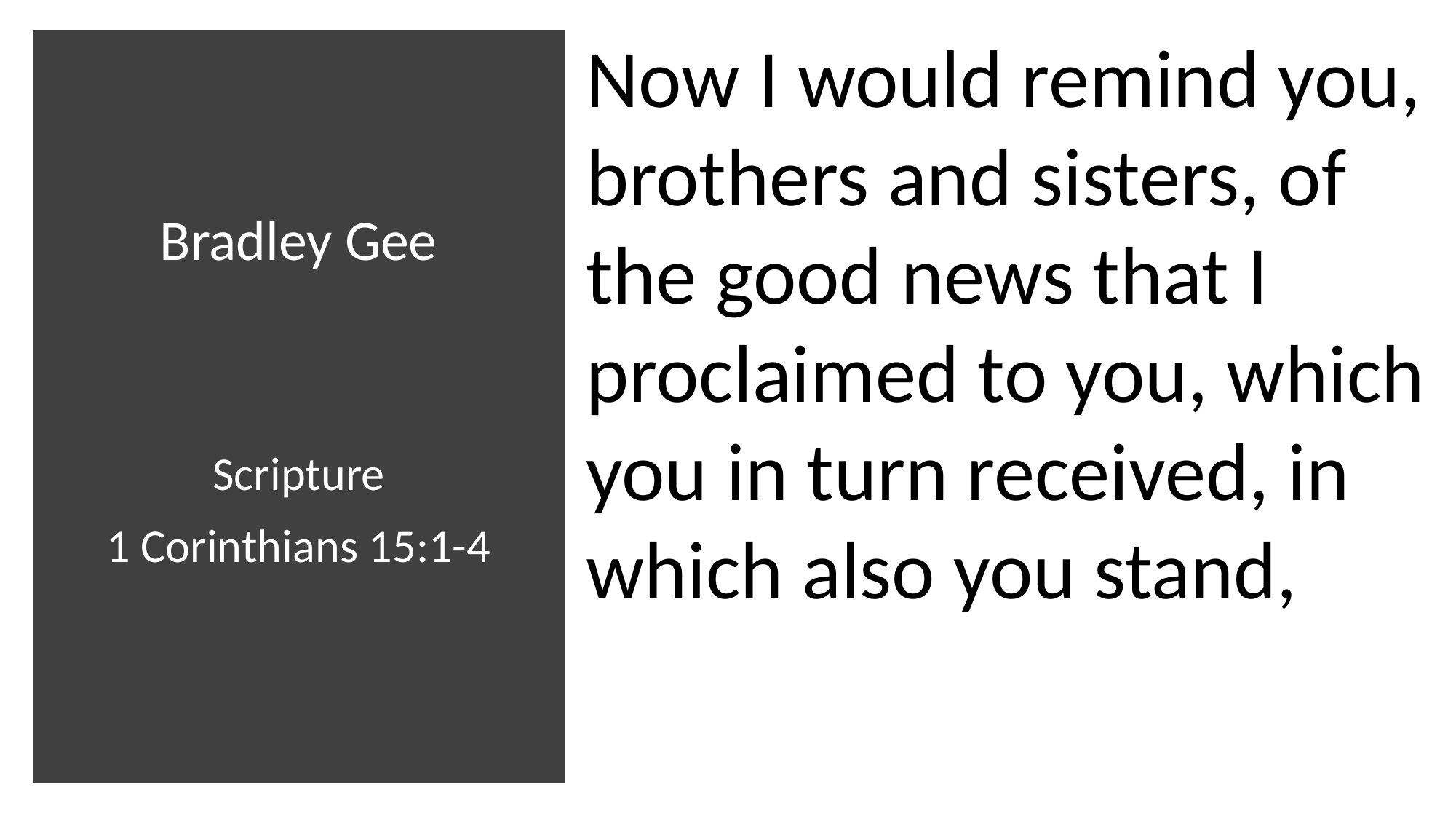

Now I would remind you, brothers and sisters, of the good news that I proclaimed to you, which you in turn received, in which also you stand,
# Bradley Gee Scripture 1 Corinthians 15:1-4